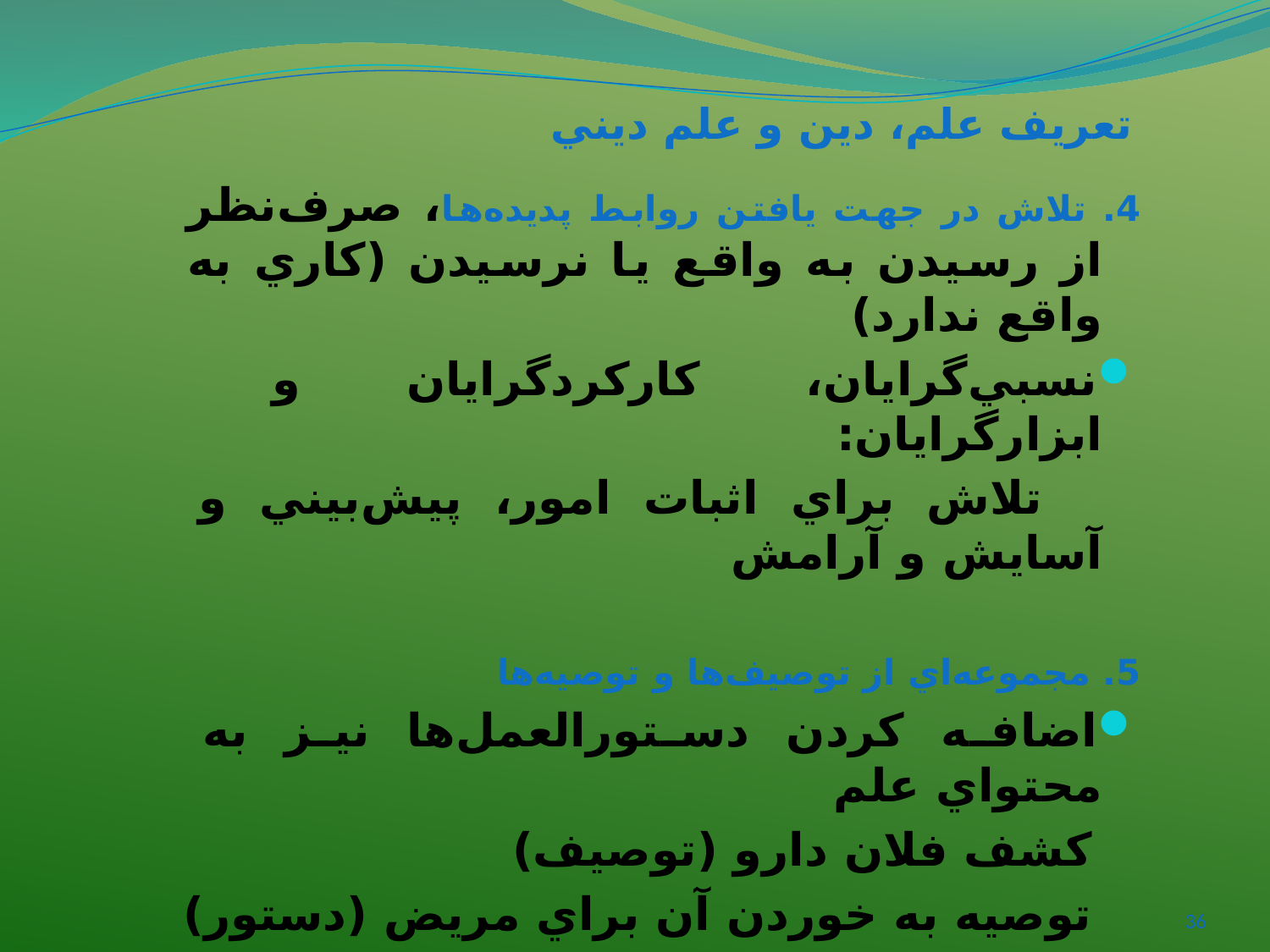

# تعريف علم، دين و علم ديني
4. تلاش در جهت يافتن روابط پديده‌ها، صرف‌نظر از رسيدن به واقع يا نرسيدن (کاري به واقع ندارد)
نسبي‌گرايان، کارکردگرايان و ابزارگرايان:
   تلاش براي اثبات امور،‌ پيش‌بيني و آسايش و آرامش

5. مجموعه‌اي از توصيف‌ها و توصيه‌ها
اضافه کردن دستورالعمل‌ها نيز به محتواي علم
   کشف فلان دارو (توصيف)
   توصيه به خوردن آن براي مريض (دستور)
علم اقتصاد:
   علل تحقق پديده‌هاي اقتصادي و راه‌هاي مبارزه با آن (توصيف)
   دادن فرمول به جامعه: مهار تورم توسط جمع‌آوري نقدينگي (توصيه)
36